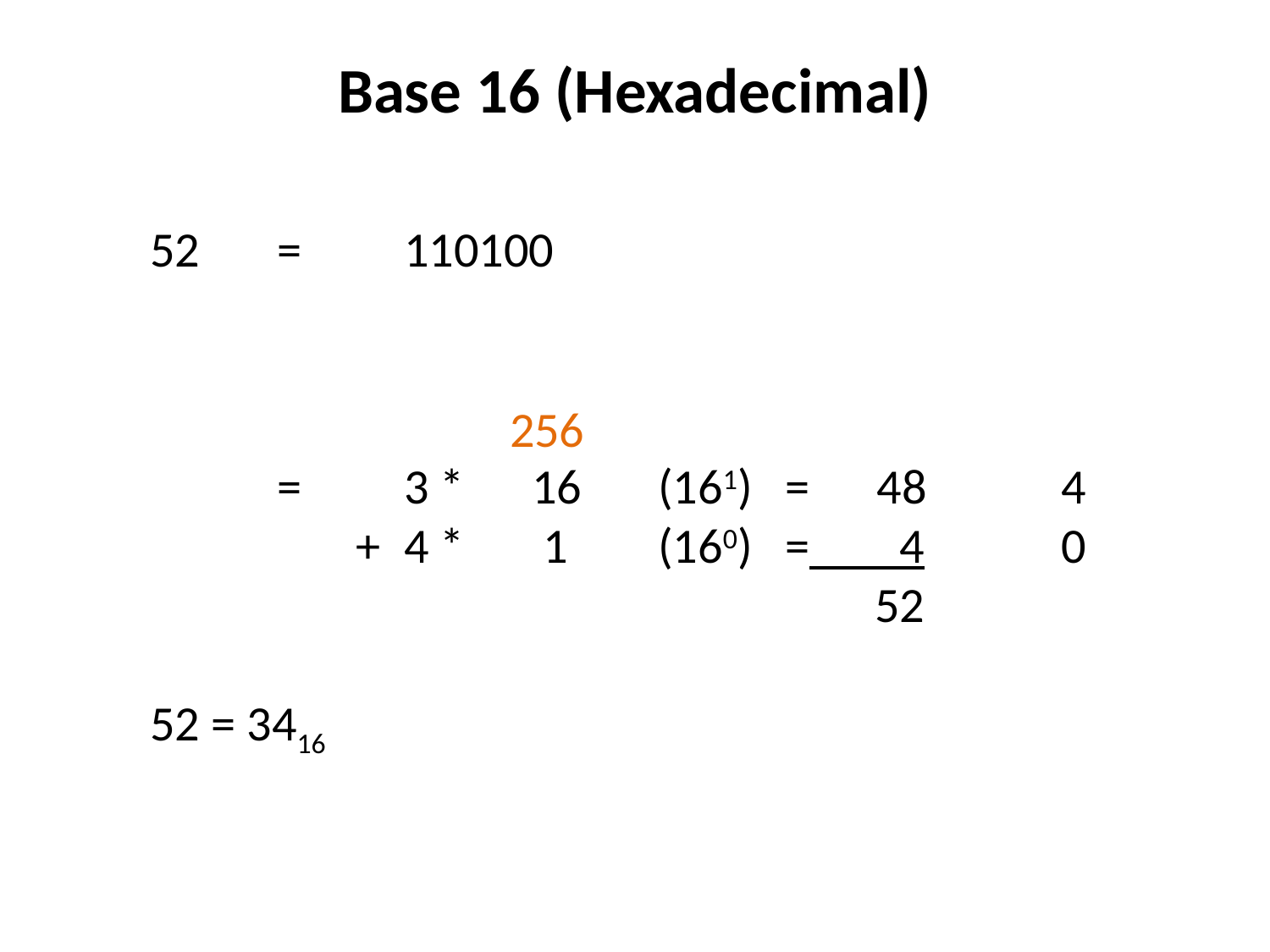

# Base 16 (Hexadecimal)
52 	= 	110100

	=	3 *      16	(161)	=      48	  4
	       +	4 *       1	(160)	=        4	  0
 					        52

52 = 3416
256